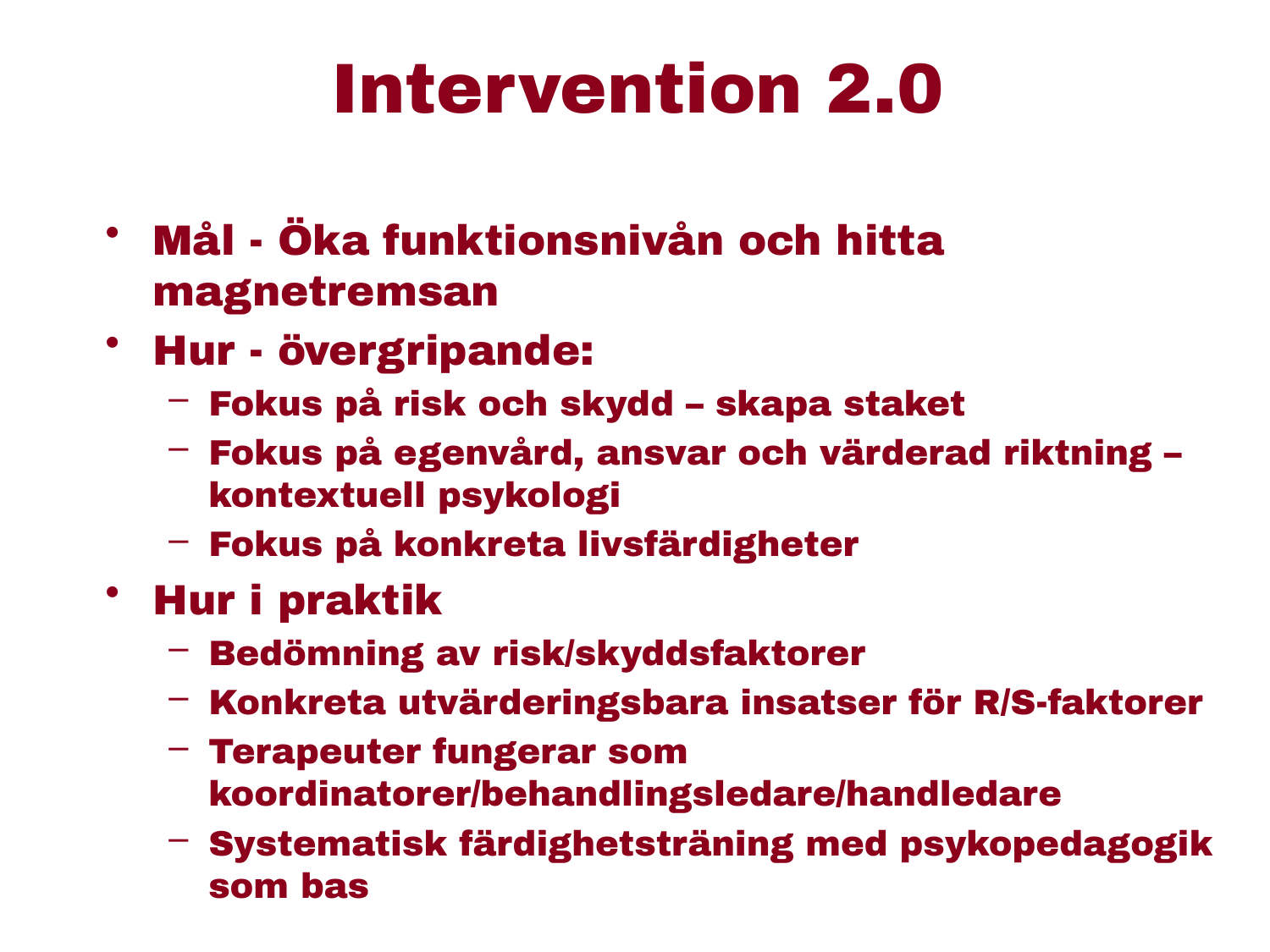

# Intervention 2.0
Mål - Öka funktionsnivån och hitta magnetremsan
Hur - övergripande:
Fokus på risk och skydd – skapa staket
Fokus på egenvård, ansvar och värderad riktning – kontextuell psykologi
Fokus på konkreta livsfärdigheter
Hur i praktik
Bedömning av risk/skyddsfaktorer
Konkreta utvärderingsbara insatser för R/S-faktorer
Terapeuter fungerar som koordinatorer/behandlingsledare/handledare
Systematisk färdighetsträning med psykopedagogik som bas